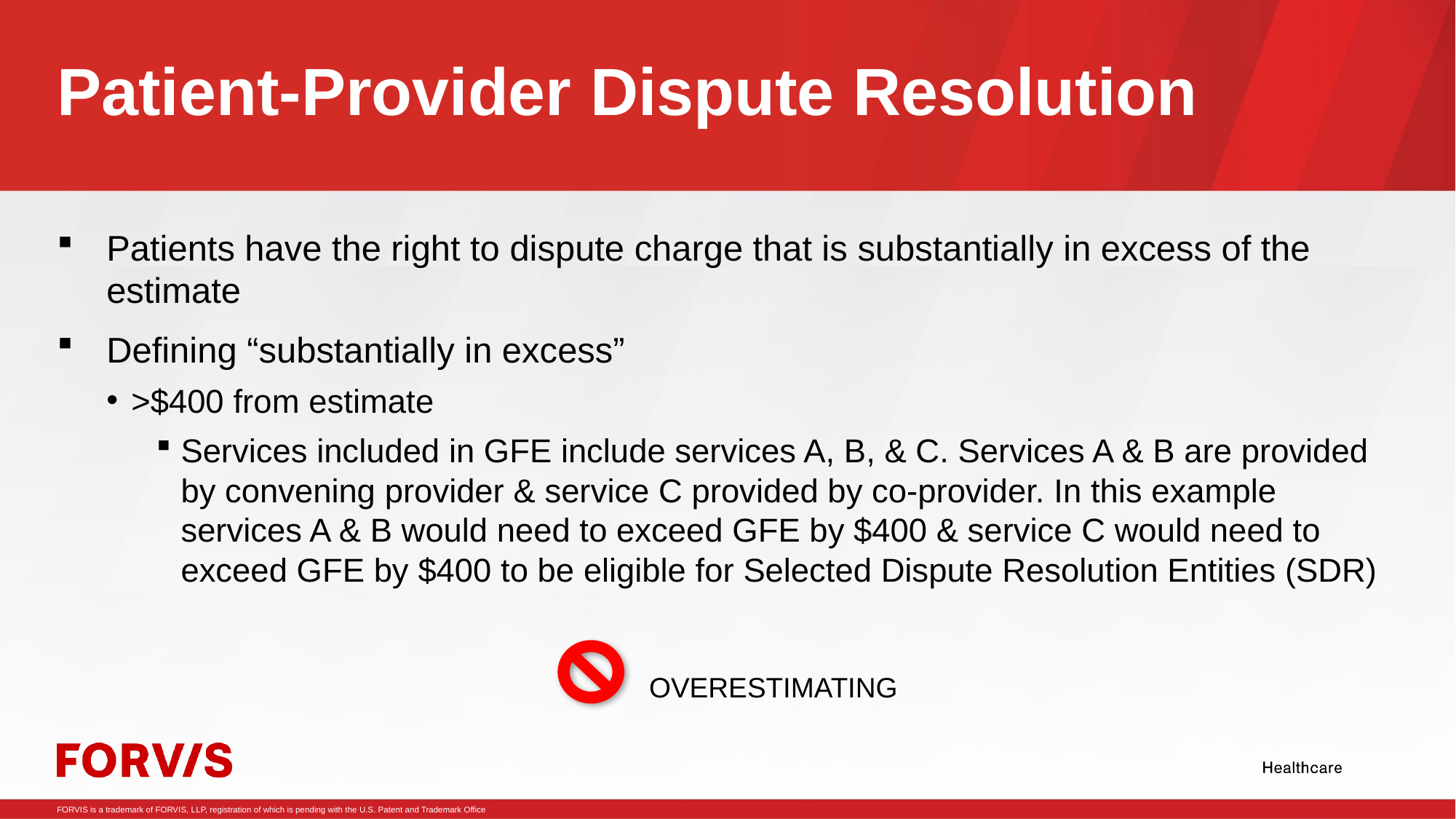

# Patient-Provider Dispute Resolution
Patients have the right to dispute charge that is substantially in excess of the estimate
Defining “substantially in excess”
>$400 from estimate
Services included in GFE include services A, B, & C. Services A & B are provided by convening provider & service C provided by co-provider. In this example services A & B would need to exceed GFE by $400 & service C would need to exceed GFE by $400 to be eligible for Selected Dispute Resolution Entities (SDR)

	OVERESTIMATING